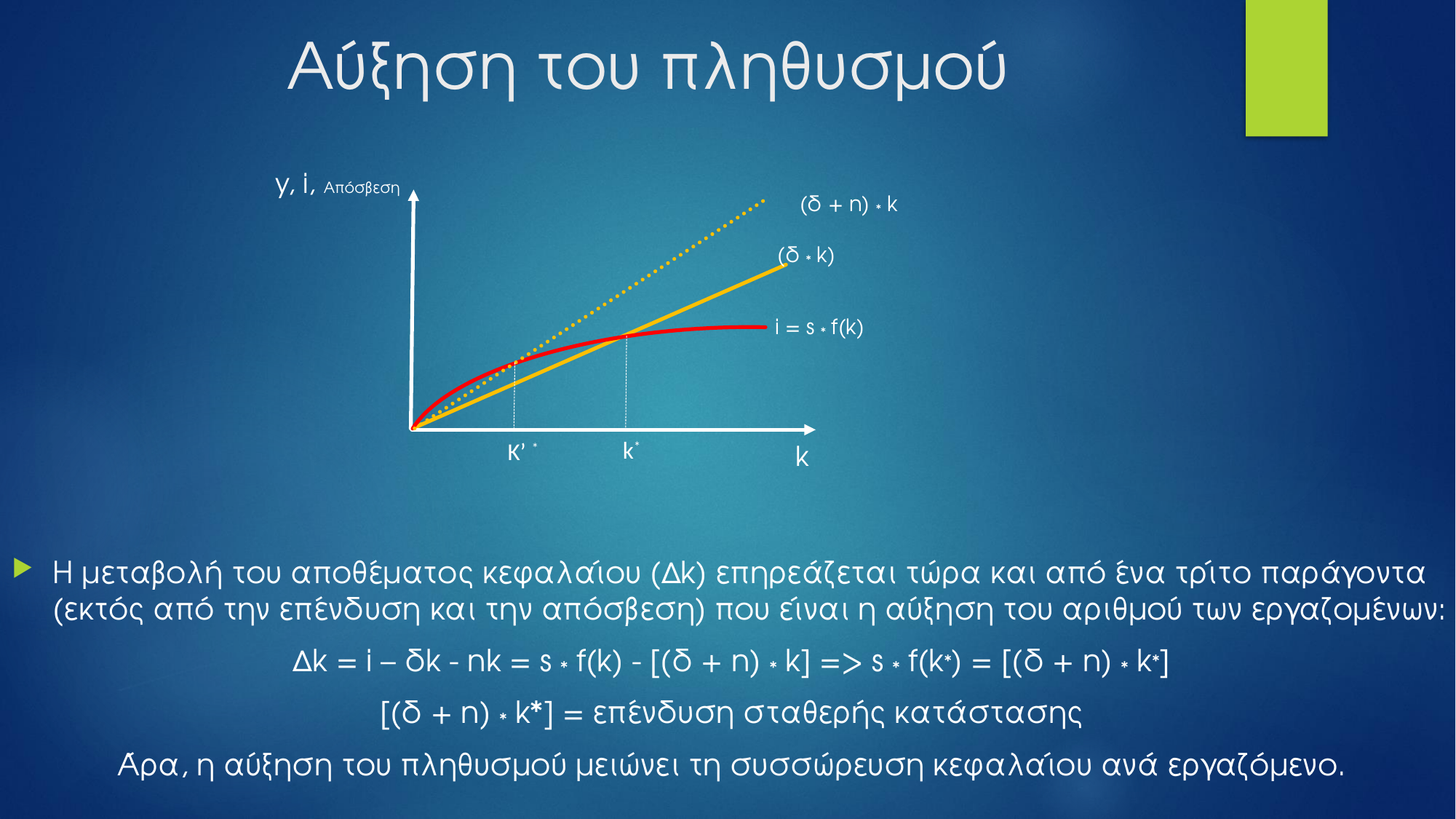

# Αύξηση του πληθυσμού
y, i, Απόσβεση

k
k*
(δ * k)
i = s * f(k)
(δ + n) * k
K’ *
Η μεταβολή του αποθέματος κεφαλαίου (Δk) επηρεάζεται τώρα και από ένα τρίτο παράγοντα (εκτός από την επένδυση και την απόσβεση) που είναι η αύξηση του αριθμού των εργαζομένων:
Δk = i – δk - nk = s * f(k) - [(δ + n) * k] => s * f(k*) = [(δ + n) * k*]
[(δ + n) * k*] = επένδυση σταθερής κατάστασης
Άρα, η αύξηση του πληθυσμού μειώνει τη συσσώρευση κεφαλαίου ανά εργαζόμενο.